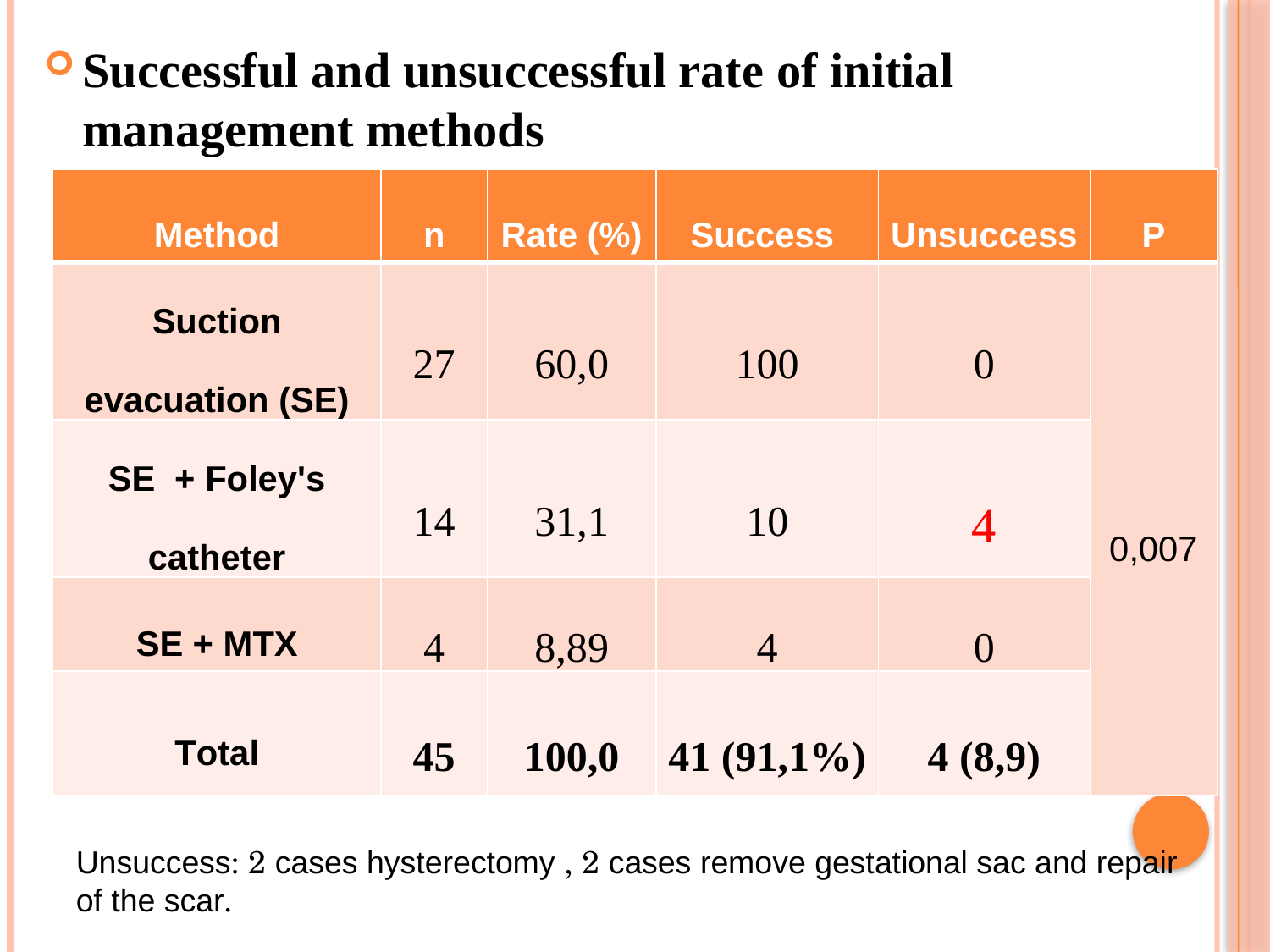

Successful and unsuccessful rate of initial management methods

| Method | n | Rate (%) | Success | Unsuccess | P |
| --- | --- | --- | --- | --- | --- |
| Suction evacuation (SE) | 27 | 60,0 | 100 | 0 | 0,007 |
| SE + Foley's catheter | 14 | 31,1 | 10 | 4 |  |
| SE + MTX | 4 | 8,89 | 4 | 0 |  |
| Total | 45 | 100,0 | 41 (91,1%) | 4 (8,9) |  |
Unsuccess: 2 cases hysterectomy , 2 cases remove gestational sac and repair of the scar.